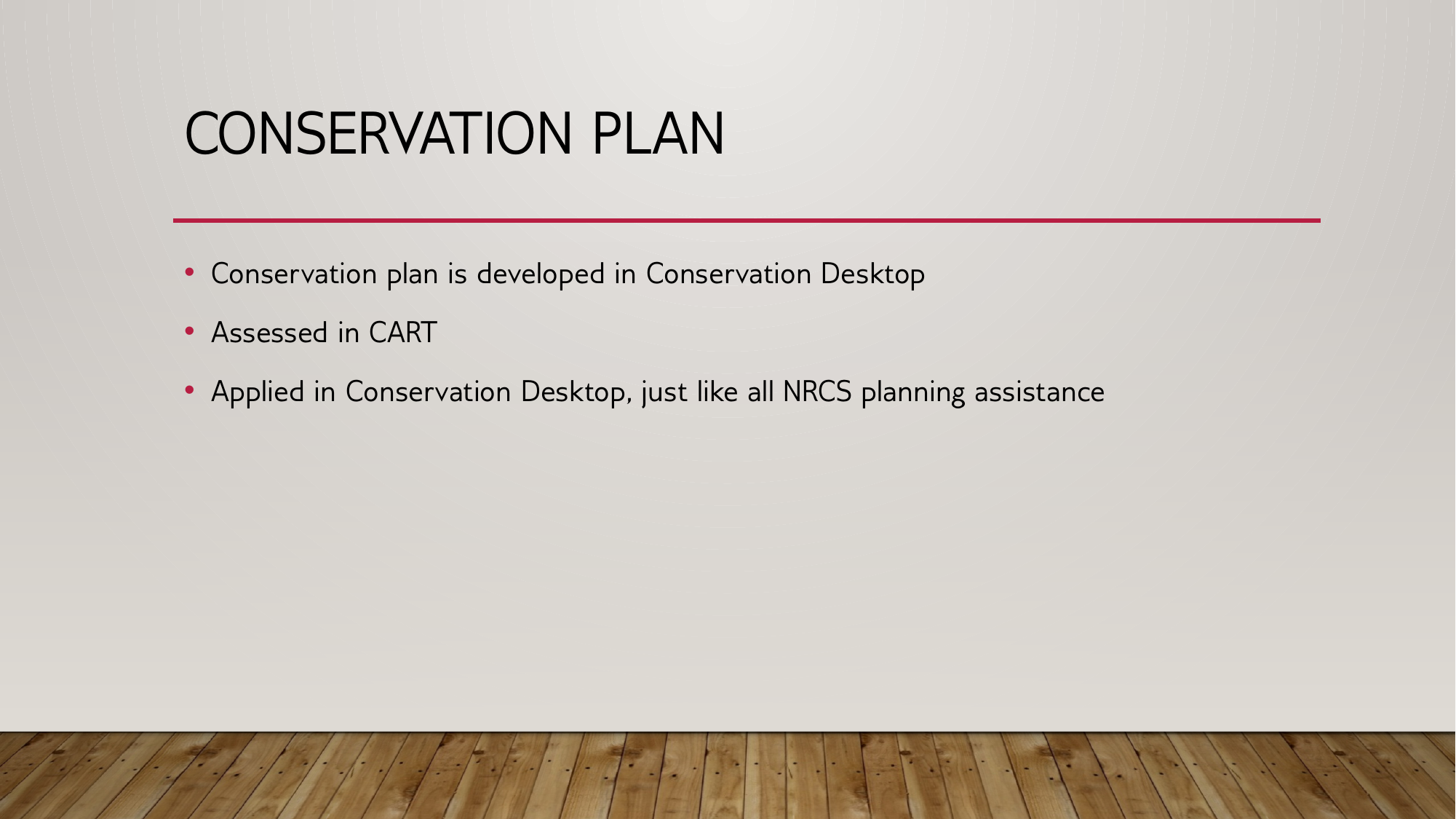

# Conservation plan
Conservation plan is developed in Conservation Desktop
Assessed in CART
Applied in Conservation Desktop, just like all NRCS planning assistance